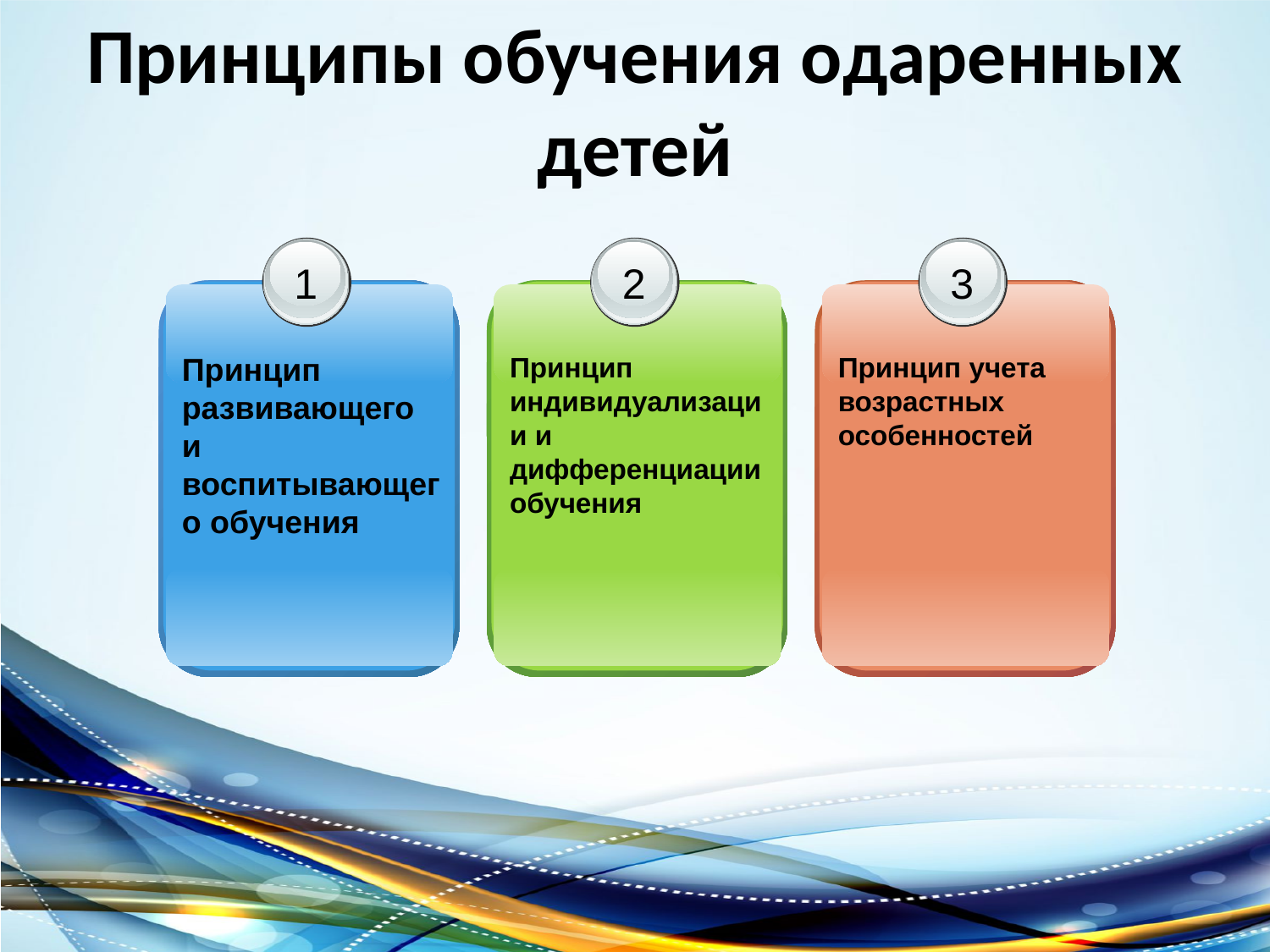

Принципы обучения одаренных детей

1

Принцип развивающего и воспитывающего обучения

2

Принцип индивидуализации и дифференциации обучения

3

Принцип учета возрастных особенностей